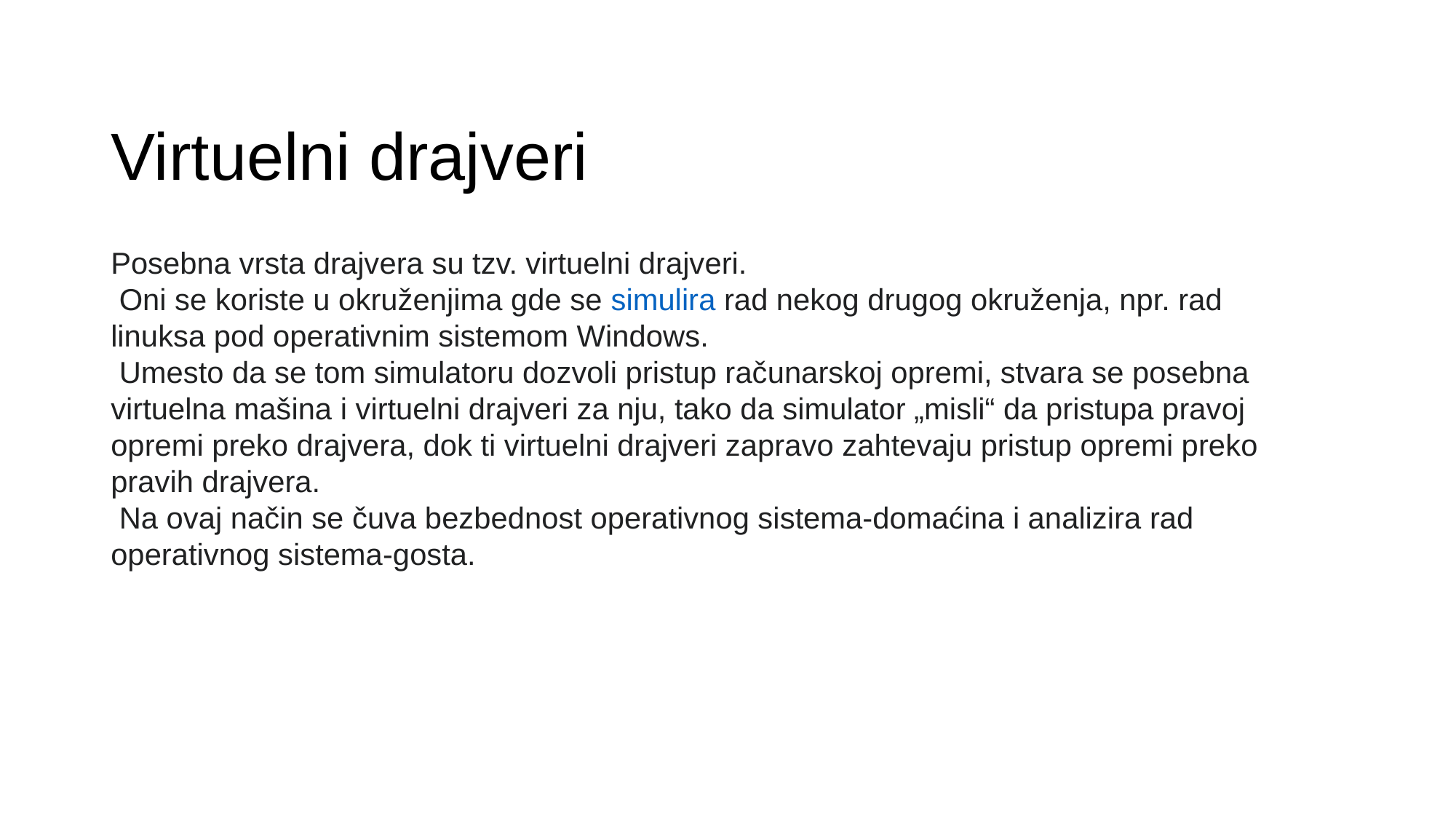

# Virtuelni drajveri
Posebna vrsta drajvera su tzv. virtuelni drajveri.
 Oni se koriste u okruženjima gde se simulira rad nekog drugog okruženja, npr. rad linuksa pod operativnim sistemom Windows.
 Umesto da se tom simulatoru dozvoli pristup računarskoj opremi, stvara se posebna virtuelna mašina i virtuelni drajveri za nju, tako da simulator „misli“ da pristupa pravoj opremi preko drajvera, dok ti virtuelni drajveri zapravo zahtevaju pristup opremi preko pravih drajvera.
 Na ovaj način se čuva bezbednost operativnog sistema-domaćina i analizira rad operativnog sistema-gosta.